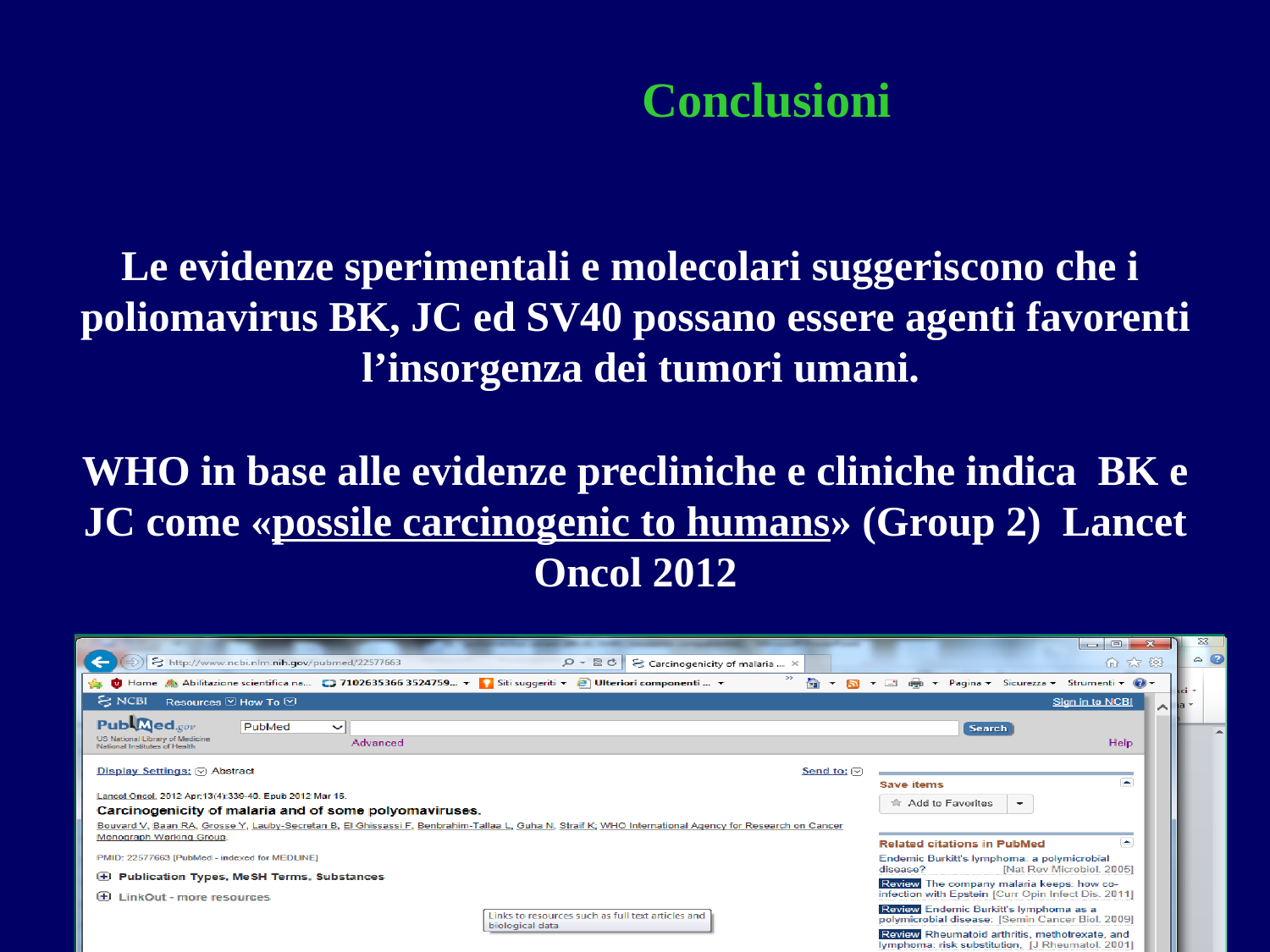

# Conclusioni
Le evidenze sperimentali e molecolari suggeriscono che i  poliomavirus BK, JC ed SV40 possano essere agenti favorenti  l’insorgenza dei tumori umani.

WHO in base alle evidenze precliniche e cliniche indica  BK e JC come «possile carcinogenic to humans» (Group 2)  Lancet Oncol 2012